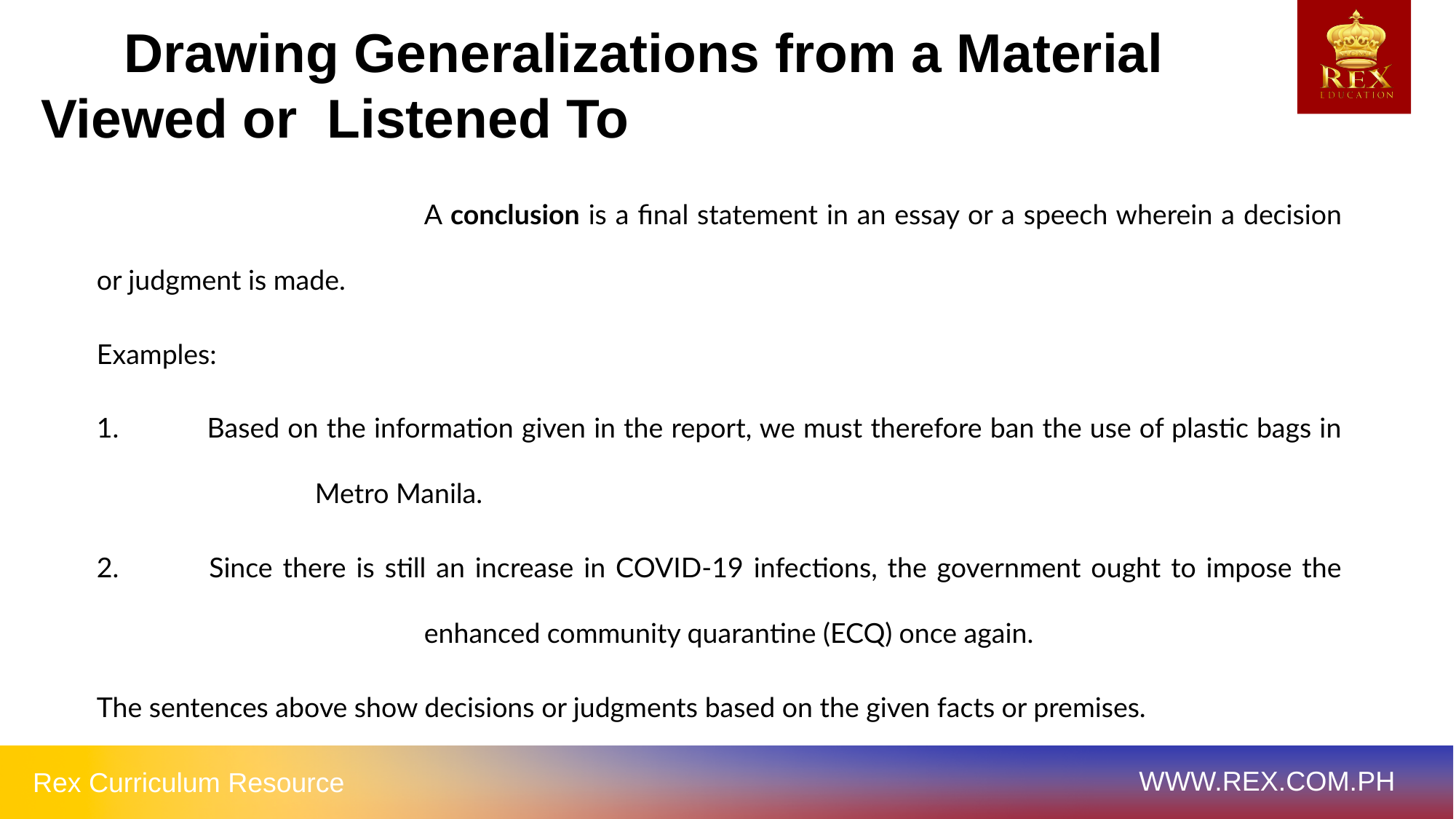

Drawing Generalizations from a Material
Viewed or  Listened To
			A conclusion is a final statement in an essay or a speech wherein a decision or judgment is made.
Examples:
1. 	Based on the information given in the report, we must therefore ban the use of plastic bags in 		Metro Manila.
2. 	Since there is still an increase in COVID-19 infections, the government ought to impose the 			enhanced community quarantine (ECQ) once again.
The sentences above show decisions or judgments based on the given facts or premises.